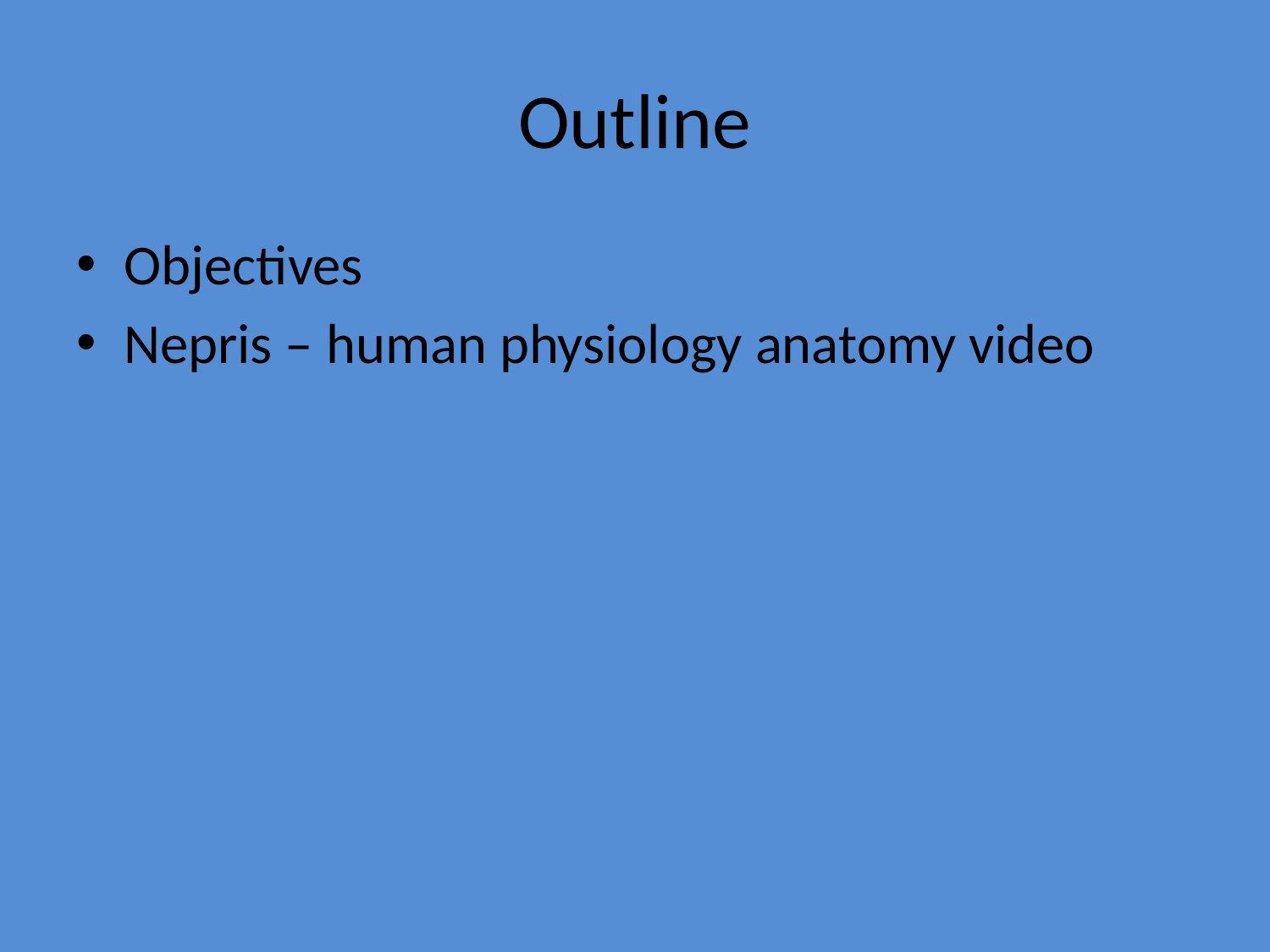

# Outline
Objectives
Nepris – human physiology anatomy video